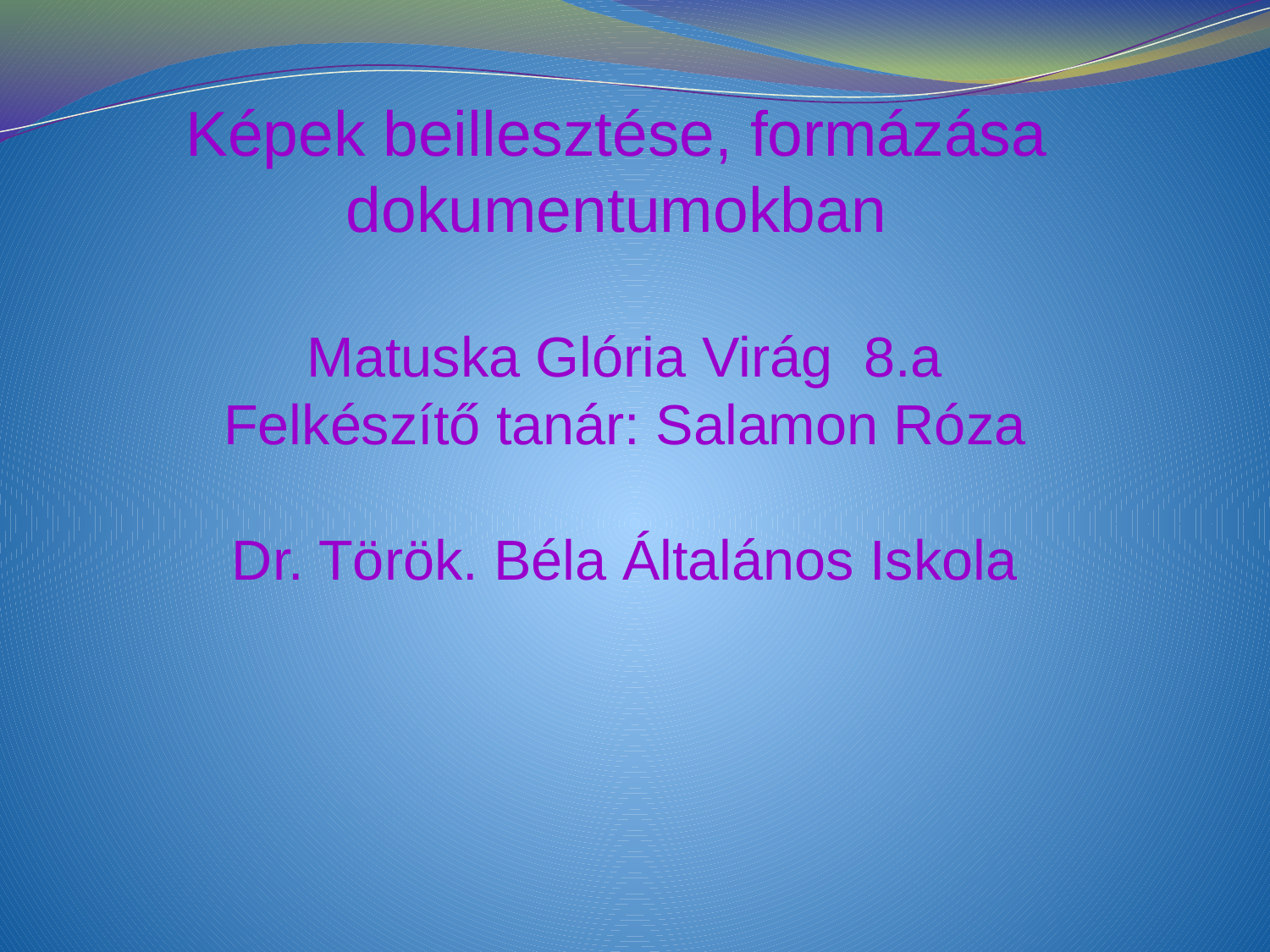

Képek beillesztése, formázása  dokumentumokban
Matuska Glória Virág  8.a
Felkészítő tanár: Salamon Róza
Dr. Török. Béla Általános Iskola